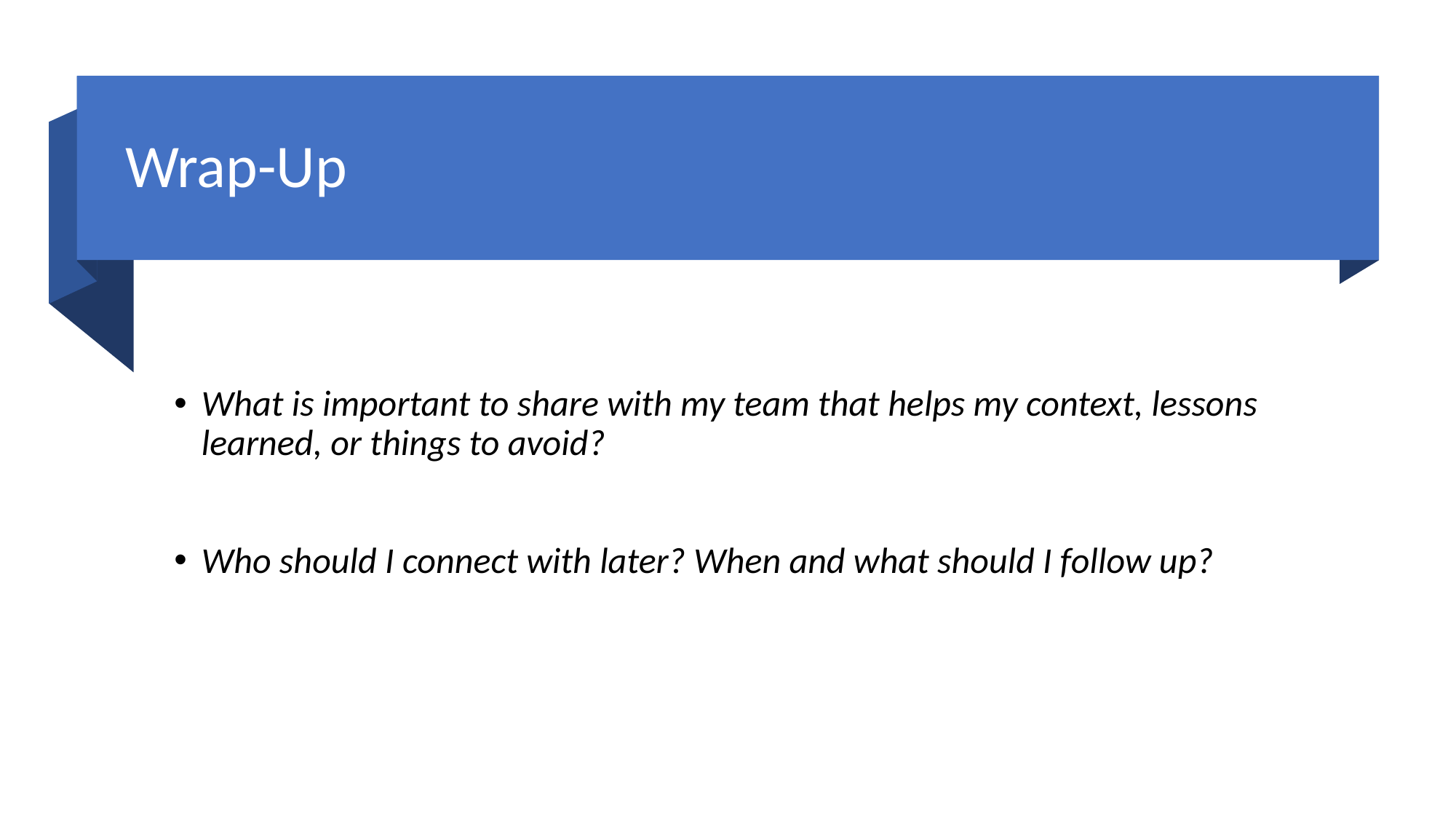

# Wrap-Up

What is important to share with my team that helps my context, lessons learned, or things to avoid?

Who should I connect with later? When and what should I follow up?